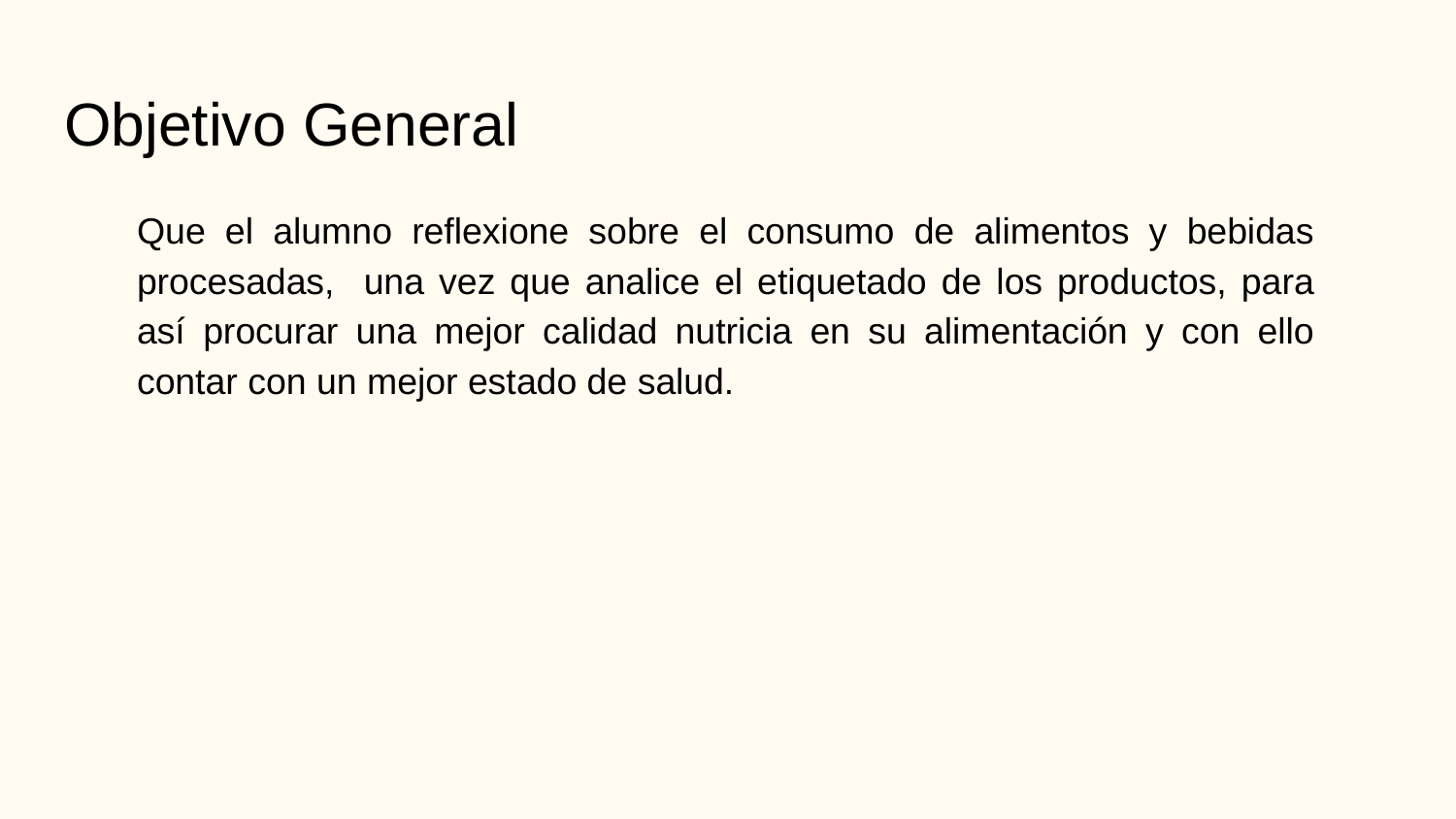

# Objetivo General
Que el alumno reflexione sobre el consumo de alimentos y bebidas procesadas,  una vez que analice el etiquetado de los productos, para así procurar una mejor calidad nutricia en su alimentación y con ello contar con un mejor estado de salud.